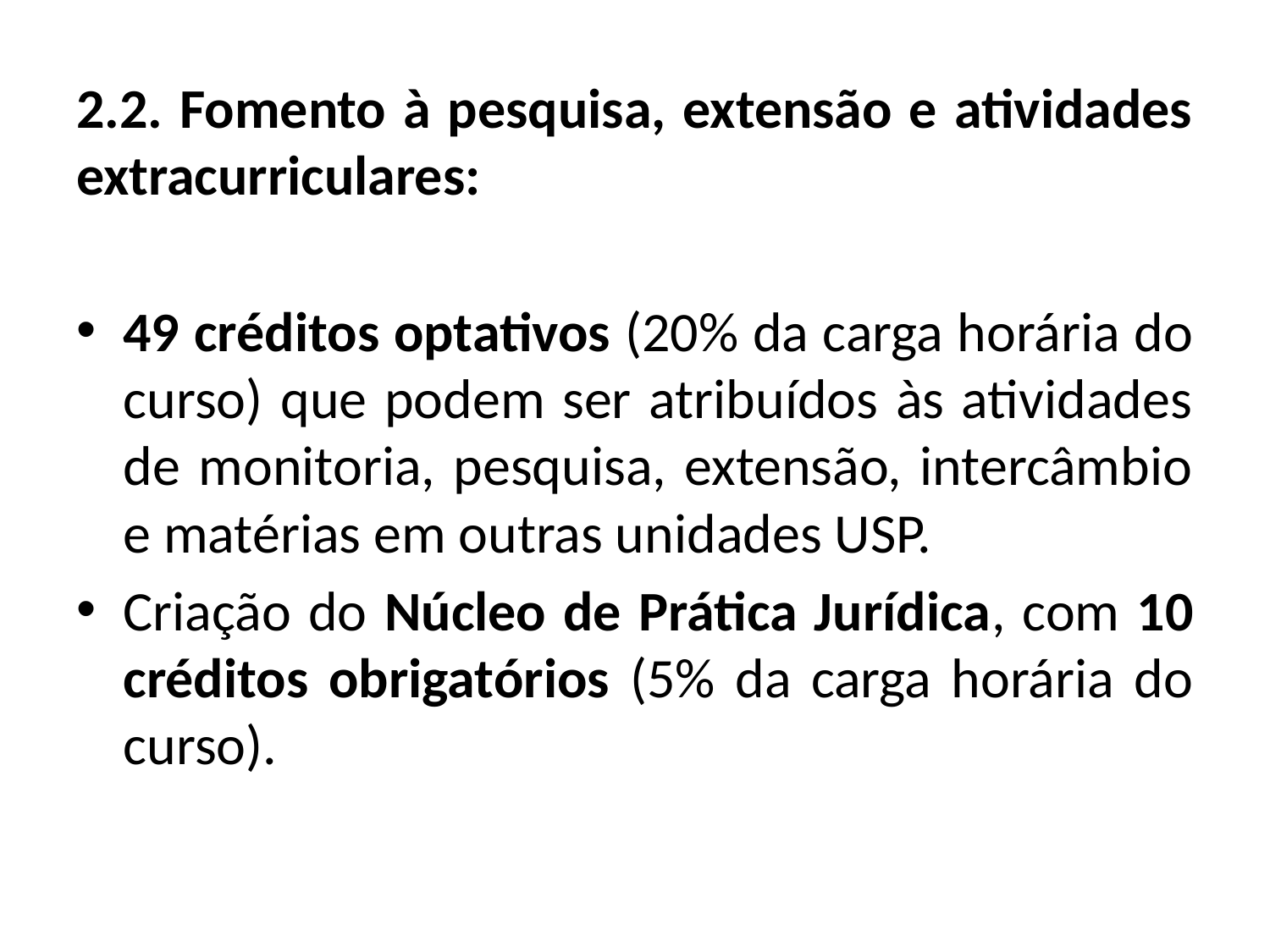

2.2. Fomento à pesquisa, extensão e atividades extracurriculares:

49 créditos optativos (20% da carga horária do curso) que podem ser atribuídos às atividades de monitoria, pesquisa, extensão, intercâmbio e matérias em outras unidades USP.
Criação do Núcleo de Prática Jurídica, com 10 créditos obrigatórios (5% da carga horária do curso).